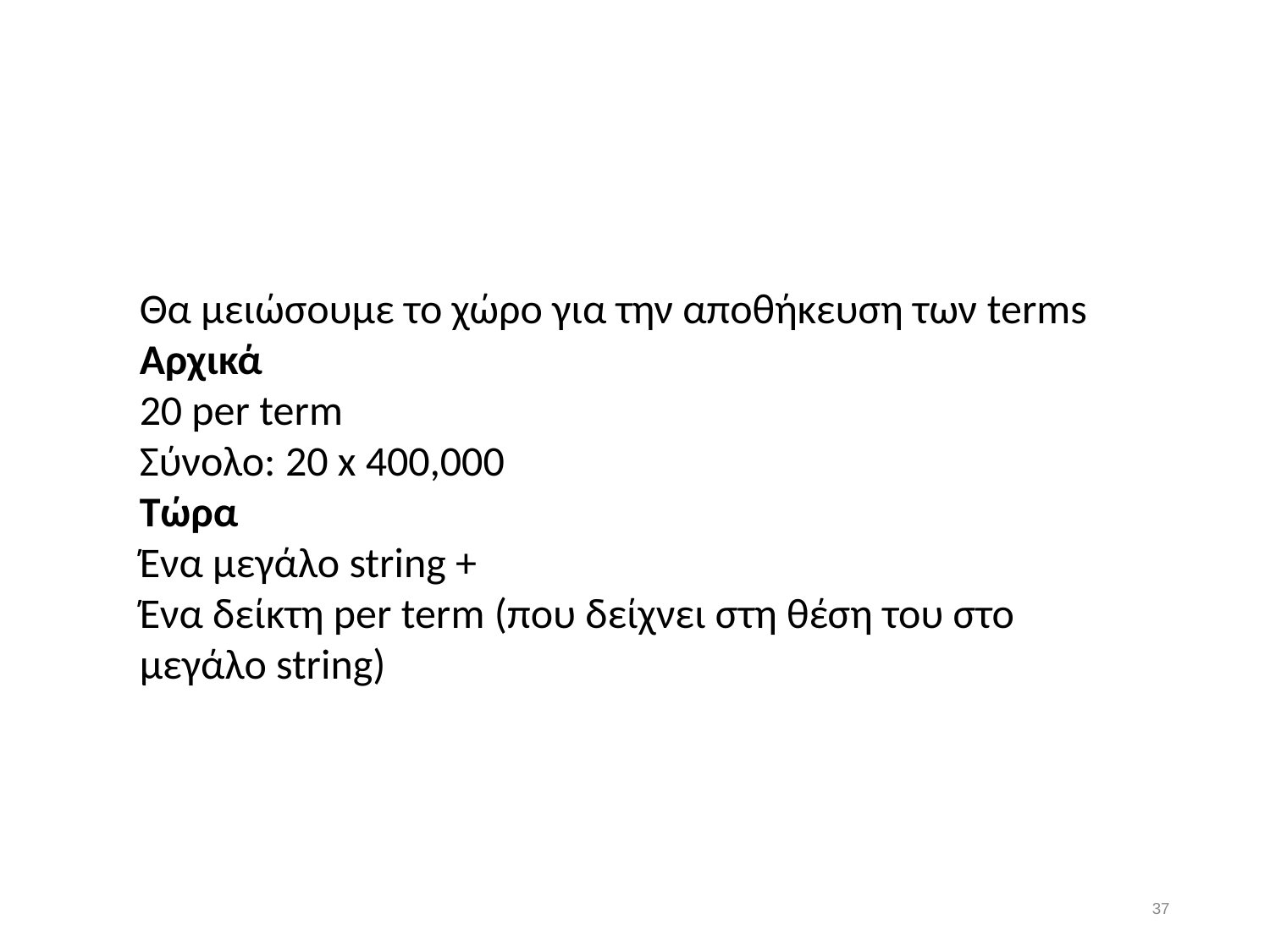

Θα μειώσουμε το χώρο για την αποθήκευση των terms
Αρχικά
20 per term
Σύνολο: 20 x 400,000
Τώρα
Ένα μεγάλο string +
Ένα δείκτη per term (που δείχνει στη θέση του στο μεγάλο string)
37